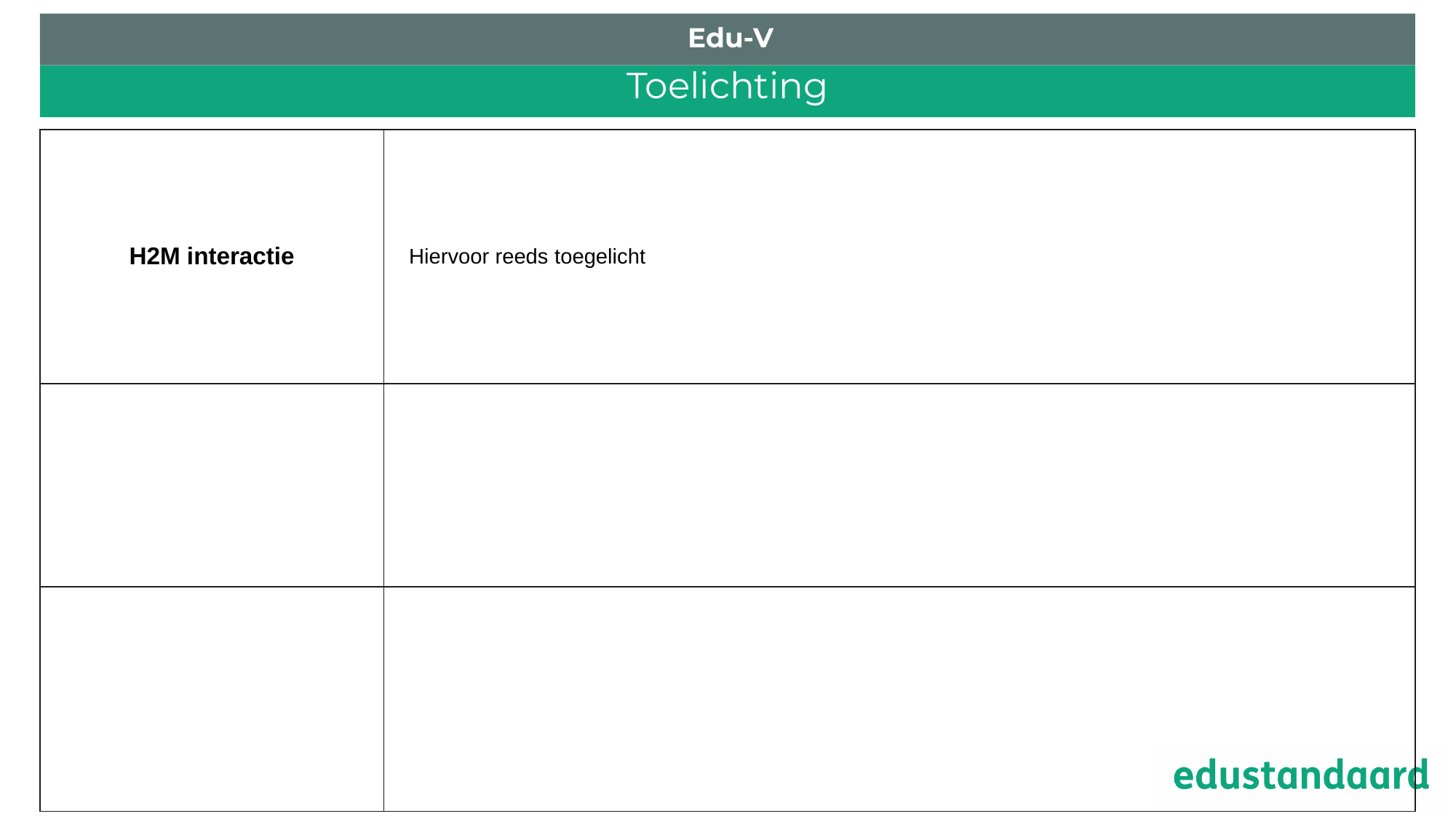

Edu-V
# Toelichting
| H2M interactie | Hiervoor reeds toegelicht |
| --- | --- |
|  |  |
|  |  |